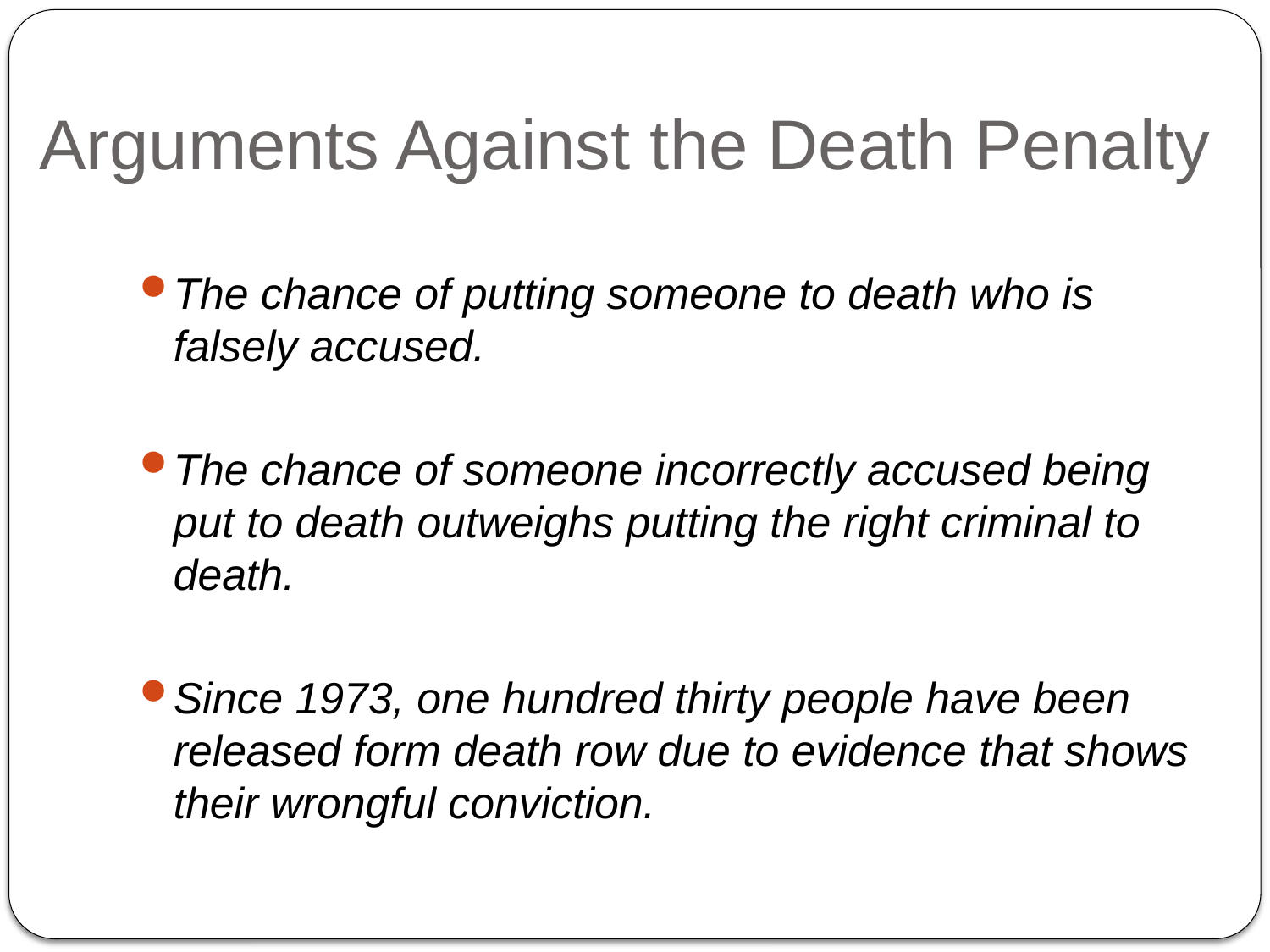

# Arguments Against the Death Penalty

The chance of putting someone to death who is falsely accused.

The chance of someone incorrectly accused being put to death outweighs putting the right criminal to death.

Since 1973, one hundred thirty people have been released form death row due to evidence that shows their wrongful conviction.